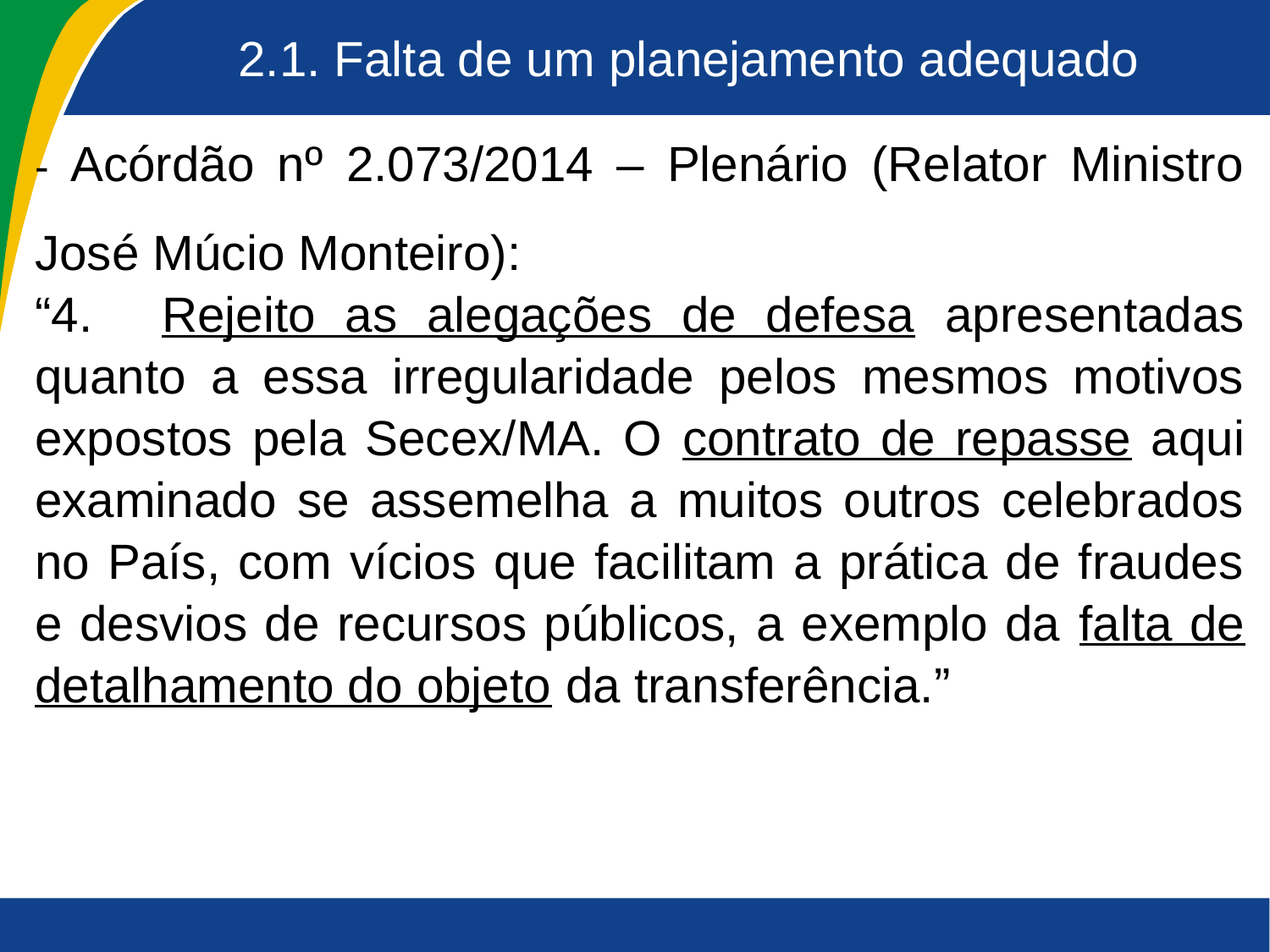

# 2.1. Falta de um planejamento adequado
- Acórdão nº 2.073/2014 – Plenário (Relator Ministro José Múcio Monteiro):
“4.	Rejeito as alegações de defesa apresentadas quanto a essa irregularidade pelos mesmos motivos expostos pela Secex/MA. O contrato de repasse aqui examinado se assemelha a muitos outros celebrados no País, com vícios que facilitam a prática de fraudes e desvios de recursos públicos, a exemplo da falta de detalhamento do objeto da transferência.”